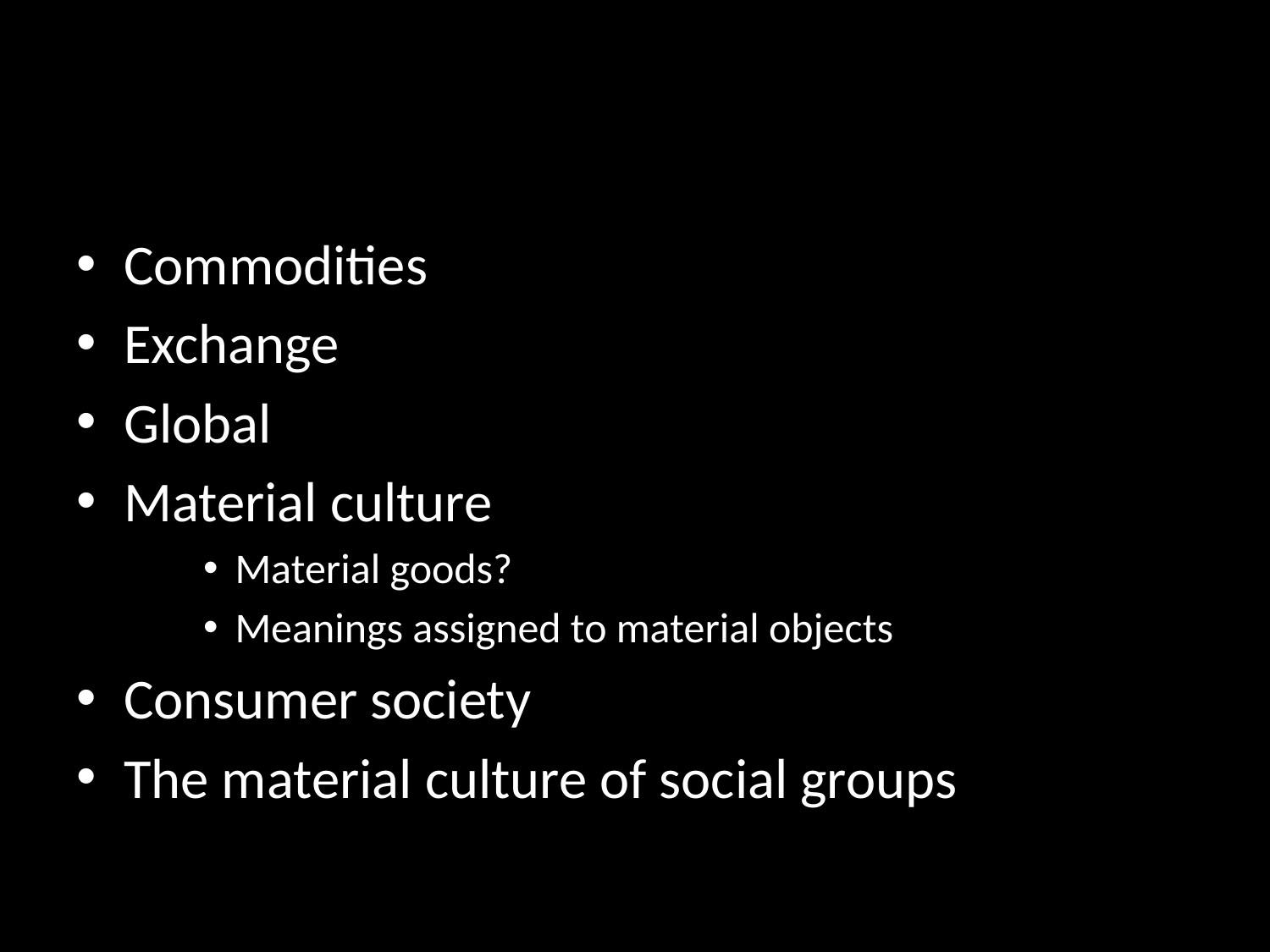

#
Commodities
Exchange
Global
Material culture
Material goods?
Meanings assigned to material objects
Consumer society
The material culture of social groups